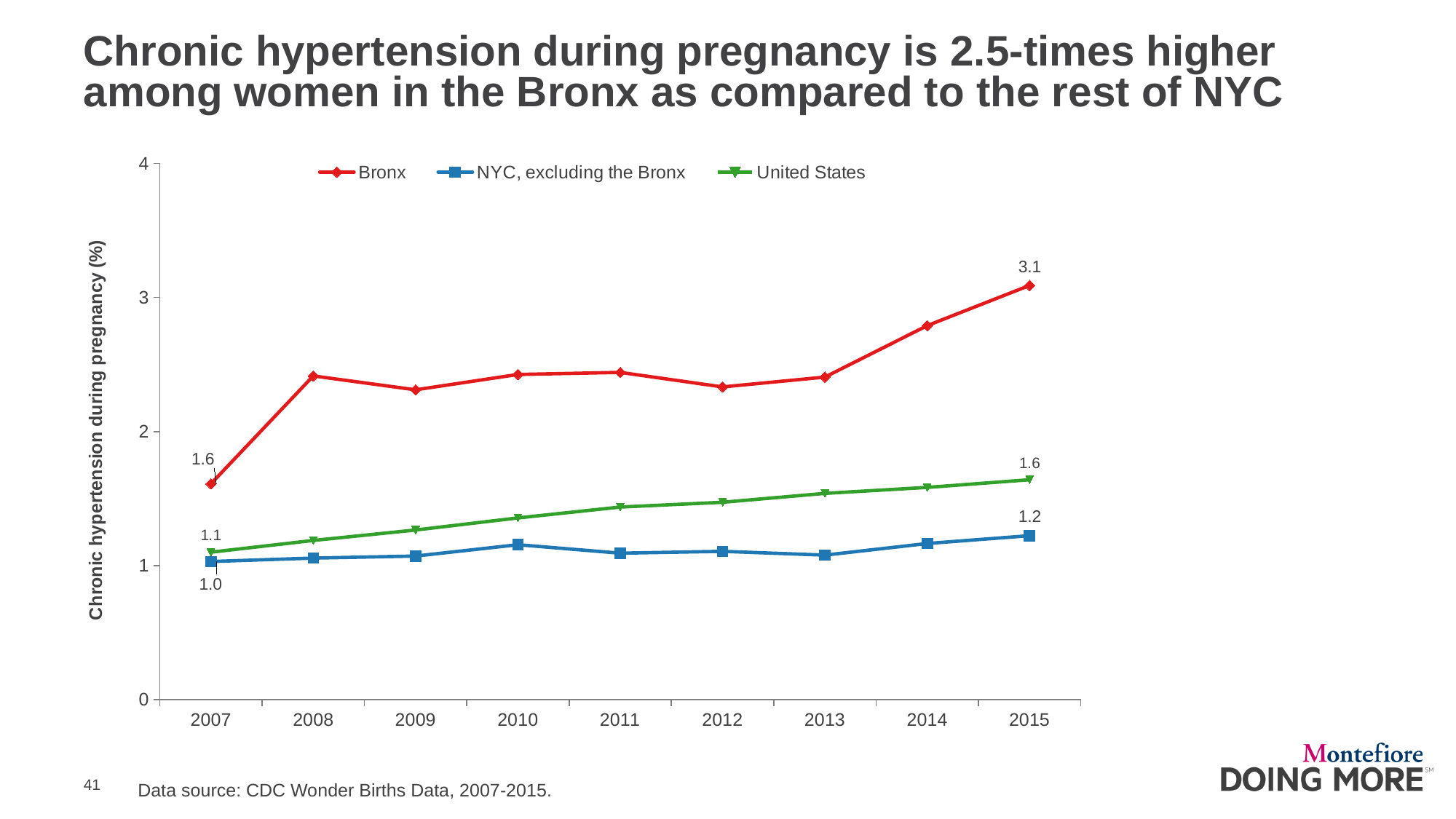

# Chronic hypertension during pregnancy is 2.5-times higher among women in the Bronx as compared to the rest of NYC

### Chart

| Category | Bronx | NYC, excluding the Bronx | United States |
|---|---|---|---|
| 2007 | 1.6105863404866583 | 1.0309072582657206 | 1.1006931048765536 |
| 2008 | 2.4155215625270072 | 1.0565405612682524 | 1.1880527455799903 |
| 2009 | 2.312062937062937 | 1.071739702992362 | 1.266152151768034 |
| 2010 | 2.4265070004051683 | 1.1564716357421374 | 1.356049152827086 |
| 2011 | 2.4417009602194786 | 1.0931315244365143 | 1.4372541082644017 |
| 2012 | 2.333613366937366 | 1.1070750770360998 | 1.4729443657574512 |
| 2013 | 2.406991961114227 | 1.0786682071211007 | 1.5392583390405679 |
| 2014 | 2.7906760772659736 | 1.1654209796624657 | 1.583745133696637 |
| 2015 | 3.0905282755410752 | 1.2236260397678465 | 1.6408004685198156 |
Data source: CDC Wonder Births Data, 2007-2015.